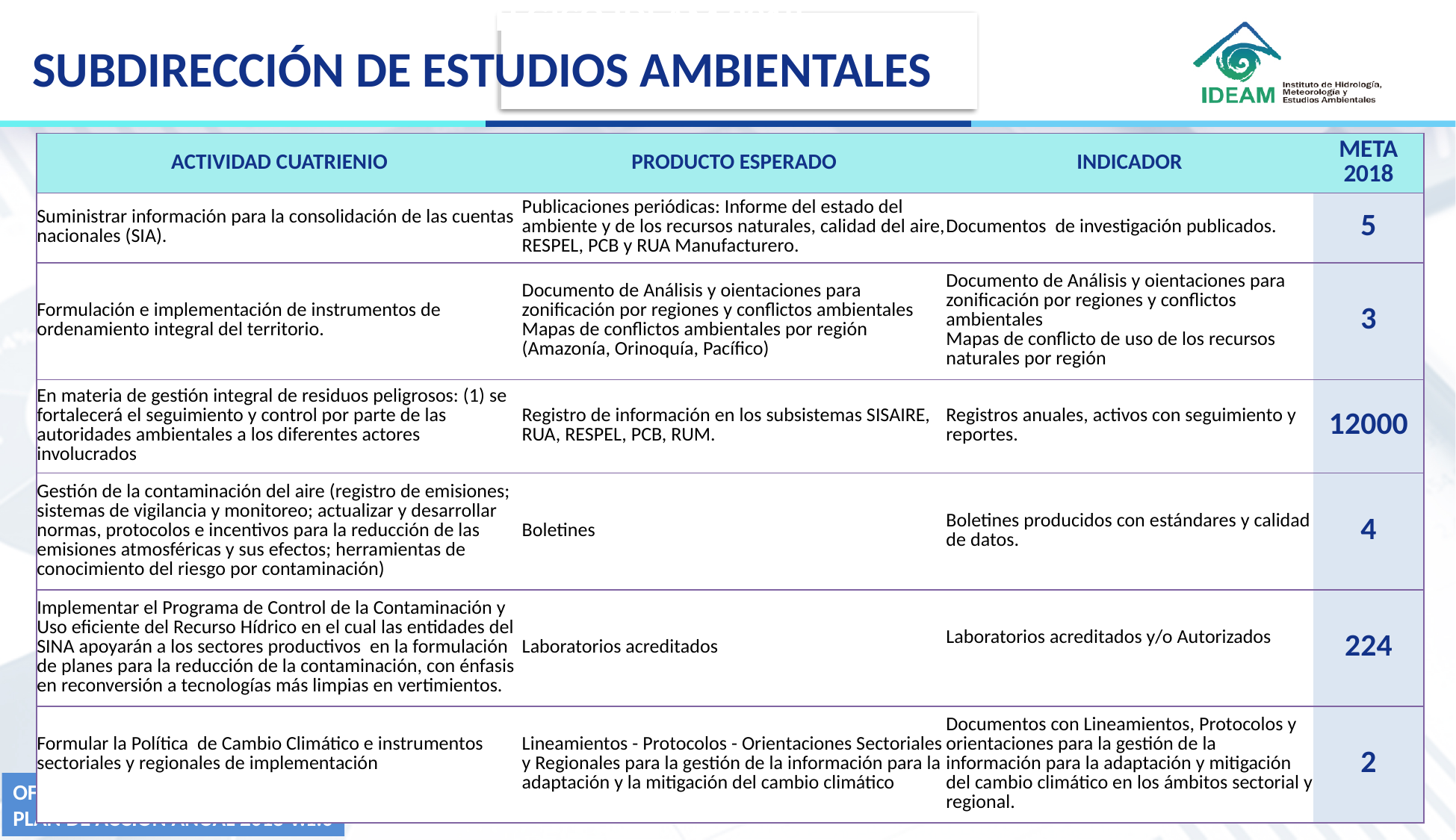

METAS PLAN ESTRATEGICO IDEAM 2018
PLAN  CUATRIENAL
SUBDIRECCIÓN DE ESTUDIOS AMBIENTALES
| ACTIVIDAD CUATRIENIO | PRODUCTO ESPERADO | INDICADOR | META 2018 |
| --- | --- | --- | --- |
| Suministrar información para la consolidación de las cuentas nacionales (SIA). | Publicaciones periódicas: Informe del estado del ambiente y de los recursos naturales, calidad del aire, RESPEL, PCB y RUA Manufacturero. | Documentos de investigación publicados. | 5 |
| Formulación e implementación de instrumentos de ordenamiento integral del territorio. | Documento de Análisis y oientaciones para zonificación por regiones y conflictos ambientales Mapas de conflictos ambientales por región (Amazonía, Orinoquía, Pacífico) | Documento de Análisis y oientaciones para zonificación por regiones y conflictos ambientales Mapas de conflicto de uso de los recursos naturales por región | 3 |
| En materia de gestión integral de residuos peligrosos: (1) se fortalecerá el seguimiento y control por parte de las autoridades ambientales a los diferentes actores involucrados | Registro de información en los subsistemas SISAIRE, RUA, RESPEL, PCB, RUM. | Registros anuales, activos con seguimiento y reportes. | 12000 |
| Gestión de la contaminación del aire (registro de emisiones; sistemas de vigilancia y monitoreo; actualizar y desarrollar normas, protocolos e incentivos para la reducción de las emisiones atmosféricas y sus efectos; herramientas de conocimiento del riesgo por contaminación) | Boletines | Boletines producidos con estándares y calidad de datos. | 4 |
| Implementar el Programa de Control de la Contaminación y Uso eficiente del Recurso Hídrico en el cual las entidades del SINA apoyarán a los sectores productivos en la formulación de planes para la reducción de la contaminación, con énfasis en reconversión a tecnologías más limpias en vertimientos. | Laboratorios acreditados | Laboratorios acreditados y/o Autorizados | 224 |
| Formular la Política de Cambio Climático e instrumentos sectoriales y regionales de implementación | Lineamientos - Protocolos - Orientaciones Sectoriales y Regionales para la gestión de la información para la adaptación y la mitigación del cambio climático | Documentos con Lineamientos, Protocolos y orientaciones para la gestión de la información para la adaptación y mitigación del cambio climático en los ámbitos sectorial y regional. | 2 |